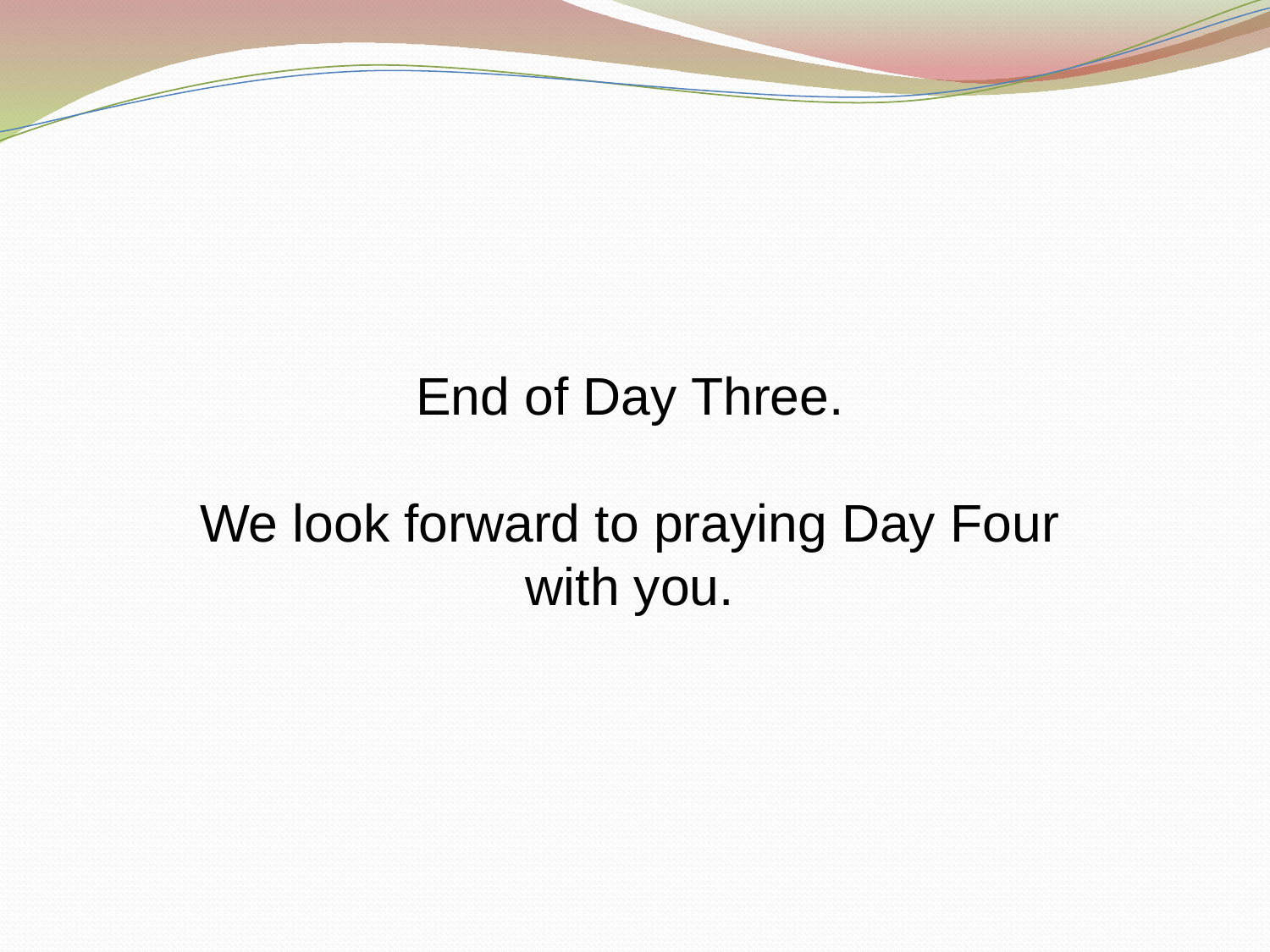

End of Day Three.

We look forward to praying Day Four with you.